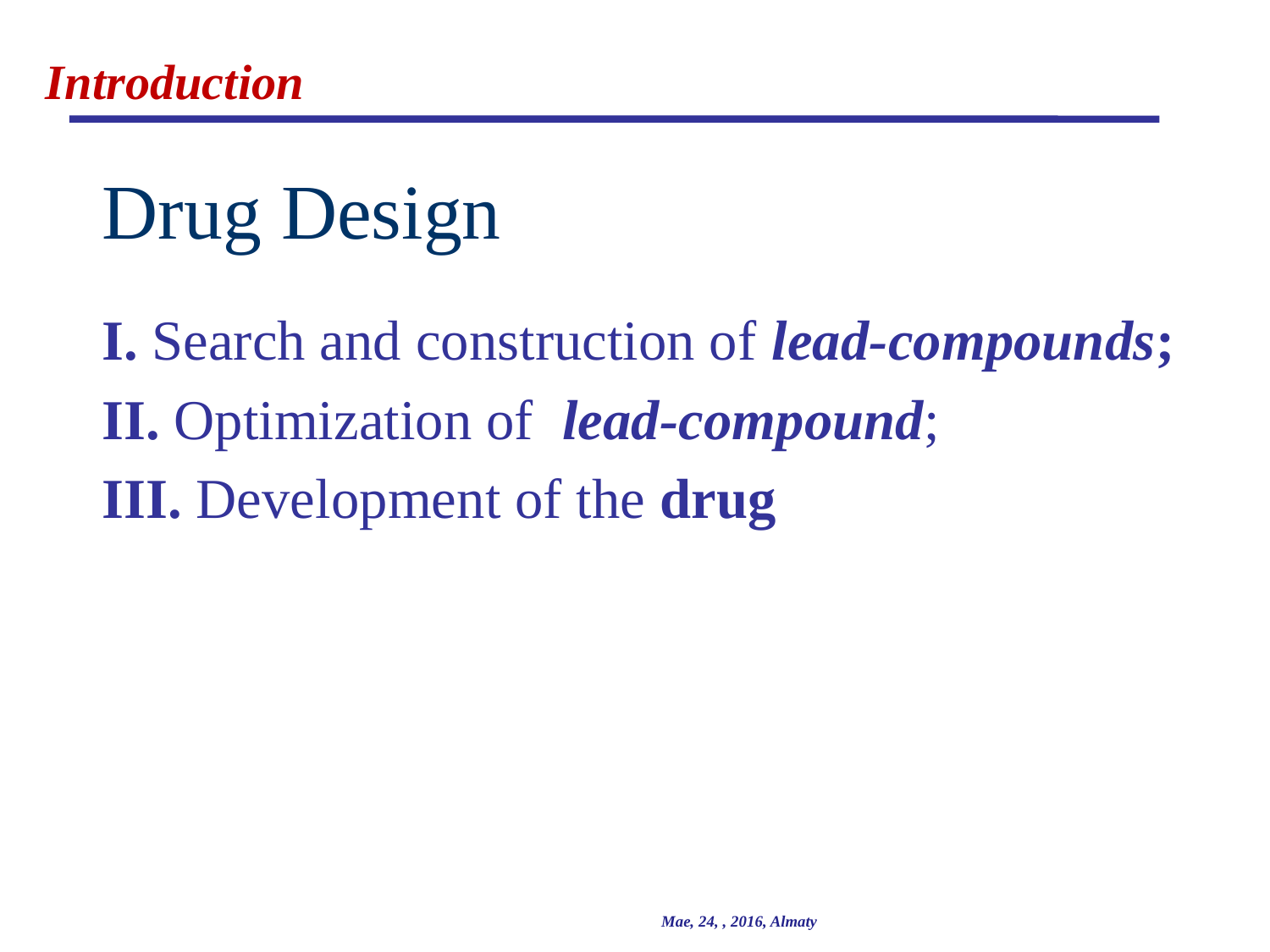

Introduction

# Drug Design
I. Search and construction of lead-compounds;
II. Optimization of  lead-compound;
III. Development of the drug
Mae, 24, , 2016, Almaty